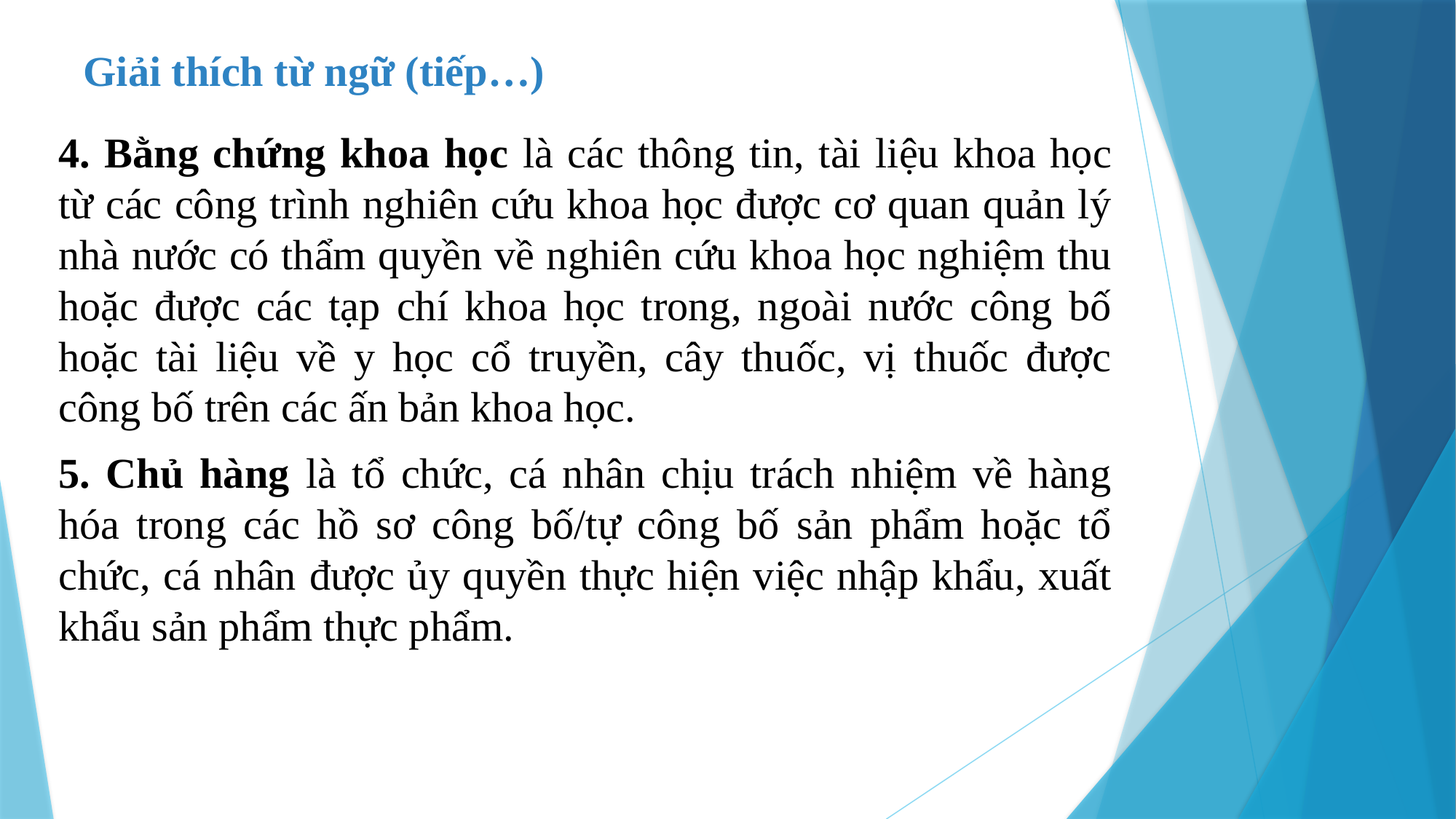

Giải thích từ ngữ (tiếp…)
4. Bằng chứng khoa học là các thông tin, tài liệu khoa học từ các công trình nghiên cứu khoa học được cơ quan quản lý nhà nước có thẩm quyền về nghiên cứu khoa học nghiệm thu hoặc được các tạp chí khoa học trong, ngoài nước công bố hoặc tài liệu về y học cổ truyền, cây thuốc, vị thuốc được công bố trên các ấn bản khoa học.
5. Chủ hàng là tổ chức, cá nhân chịu trách nhiệm về hàng hóa trong các hồ sơ công bố/tự công bố sản phẩm hoặc tổ chức, cá nhân được ủy quyền thực hiện việc nhập khẩu, xuất khẩu sản phẩm thực phẩm.